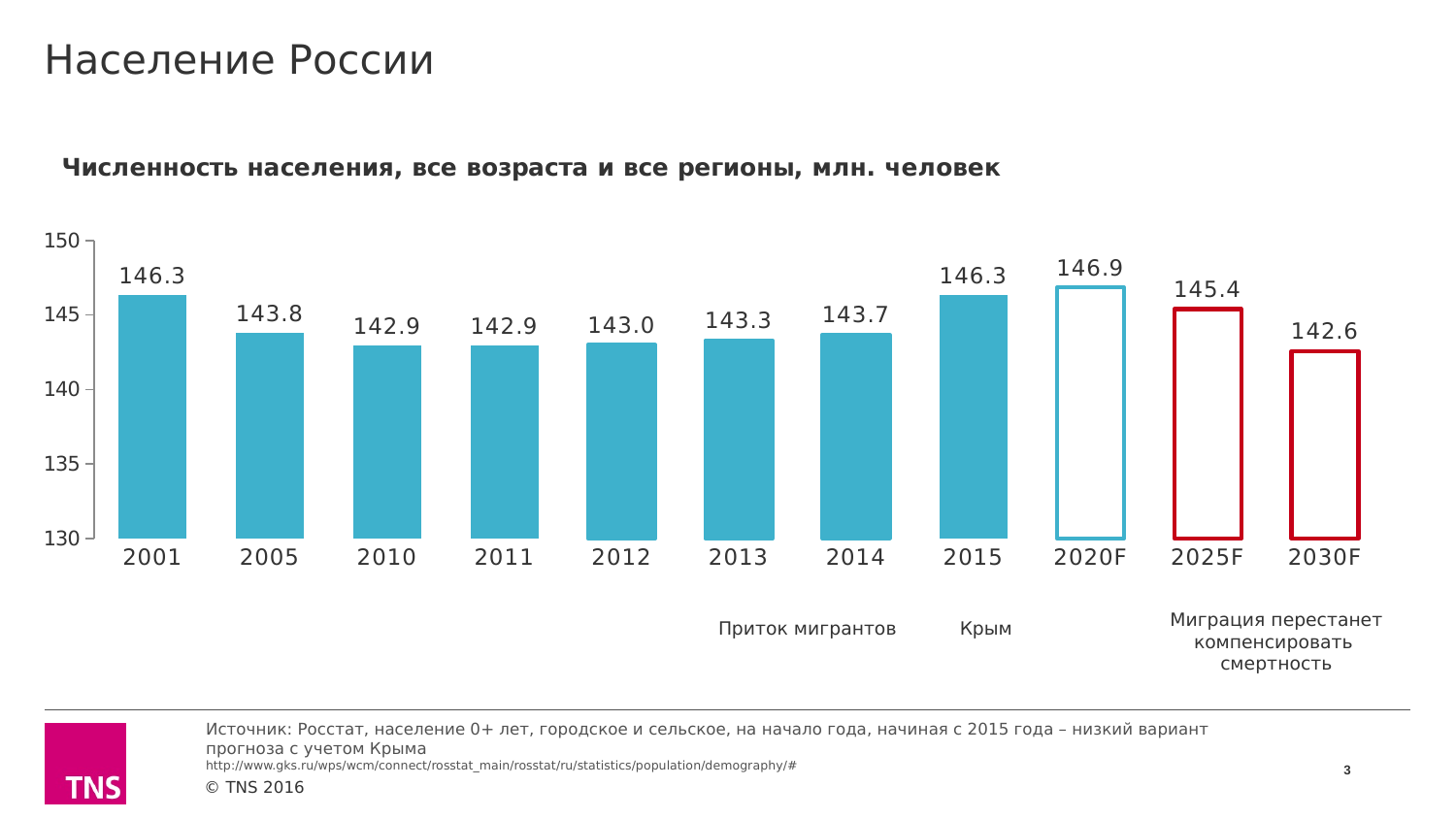

# Население России

### Chart: Численность населения, все возраста и все регионы, млн. человек

| Category | Ряд 1 |
|---|---|
| 2001 | 146.3 |
| 2005 | 143.8 |
| 2010 | 142.9 |
| 2011 | 142.9 |
| 2012 | 143.0 |
| 2013 | 143.3 |
| 2014 | 143.7 |
| 2015 | 146.31 |
| 2020F | 146.85070000000007 |
| 2025F | 145.40460000000002 |
| 2030F | 142.572 |
Миграция перестанет компенсировать
смертность
Приток мигрантов
Крым
Источник: Росстат, население 0+ лет, городское и сельское, на начало года, начиная с 2015 года – низкий вариант прогноза с учетом Крыма
http://www.gks.ru/wps/wcm/connect/rosstat_main/rosstat/ru/statistics/population/demography/#
3